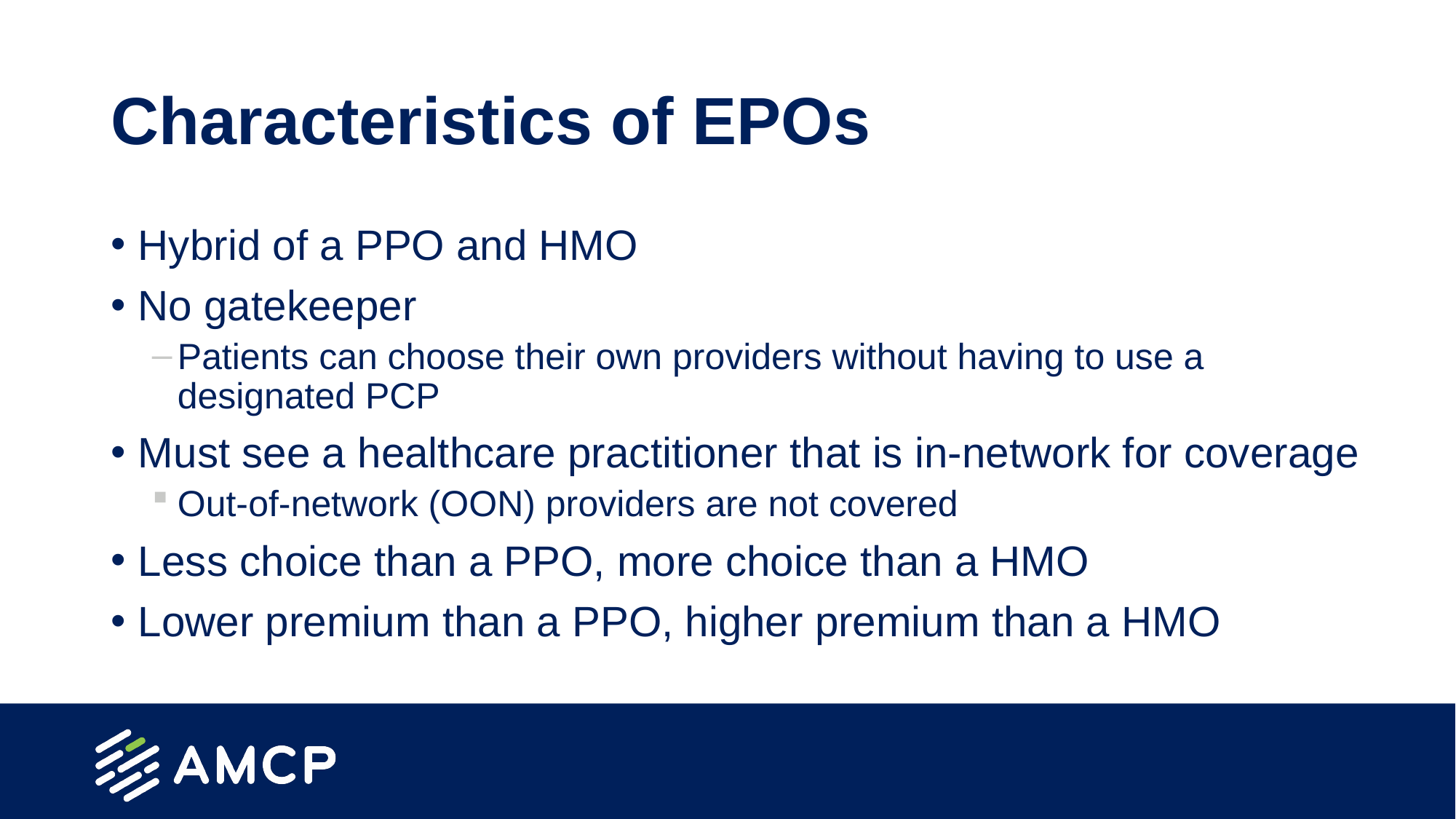

# Characteristics of EPOs
Hybrid of a PPO and HMO
No gatekeeper
Patients can choose their own providers without having to use a designated PCP
Must see a healthcare practitioner that is in-network for coverage
Out-of-network (OON) providers are not covered
Less choice than a PPO, more choice than a HMO
Lower premium than a PPO, higher premium than a HMO